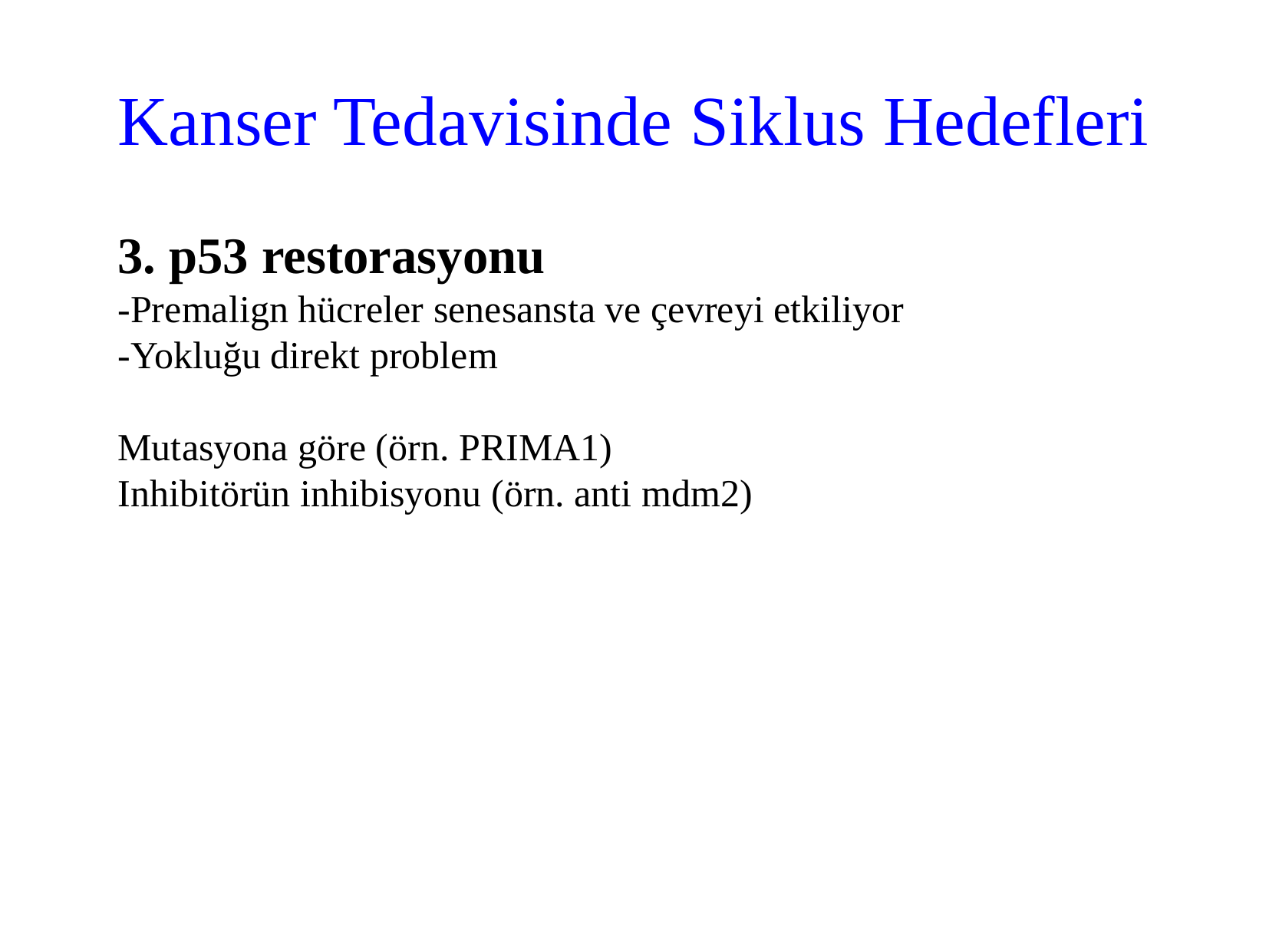

Kanser Tedavisinde Siklus Hedefleri
3. p53 restorasyonu
-Premalign hücreler senesansta ve çevreyi etkiliyor
-Yokluğu direkt problem

Mutasyona göre (örn. PRIMA1)
Inhibitörün inhibisyonu (örn. anti mdm2)